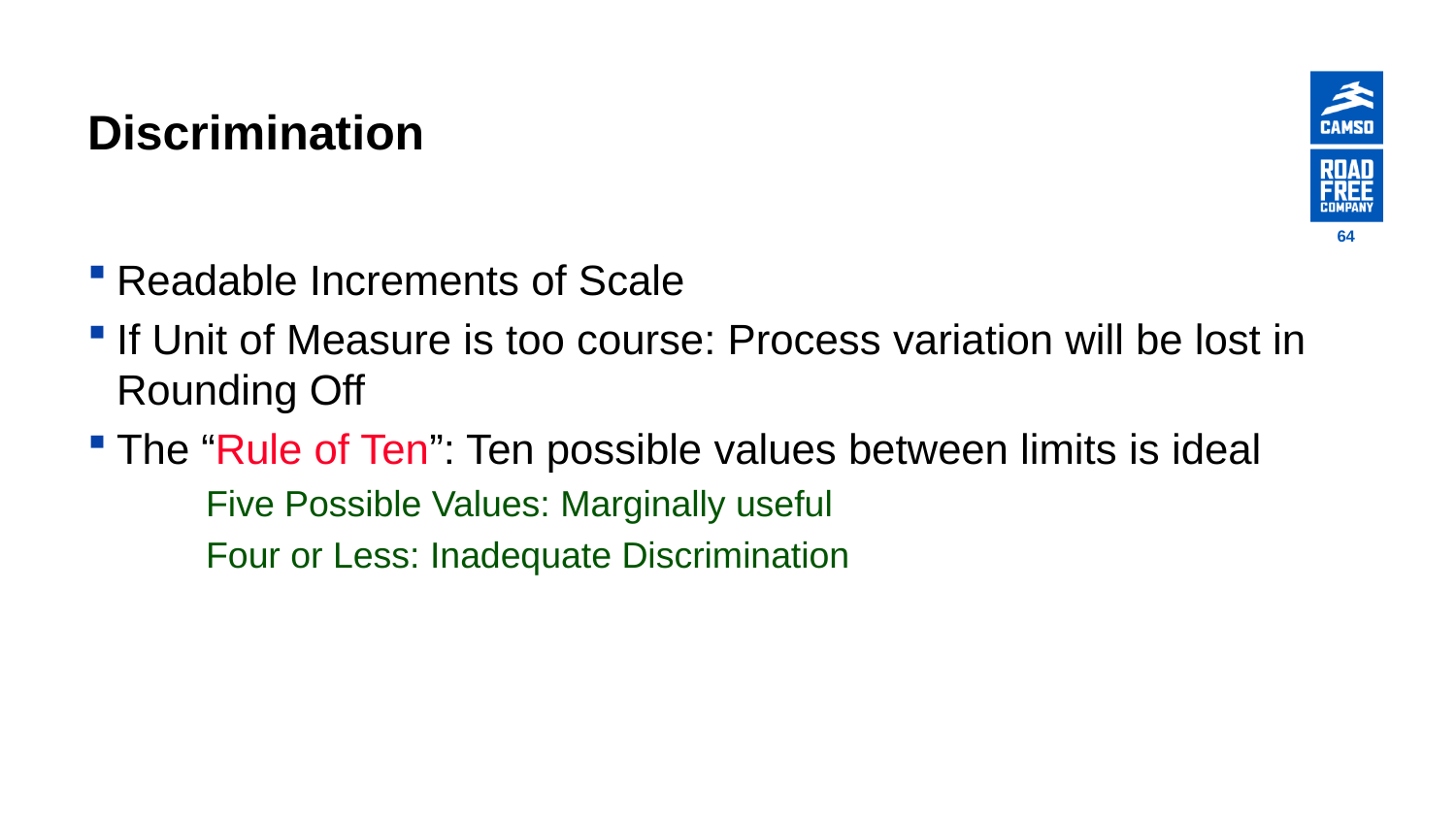

# Discrimination
64
Readable Increments of Scale
If Unit of Measure is too course: Process variation will be lost in Rounding Off
The “Rule of Ten”: Ten possible values between limits is ideal
Five Possible Values: Marginally useful
Four or Less: Inadequate Discrimination